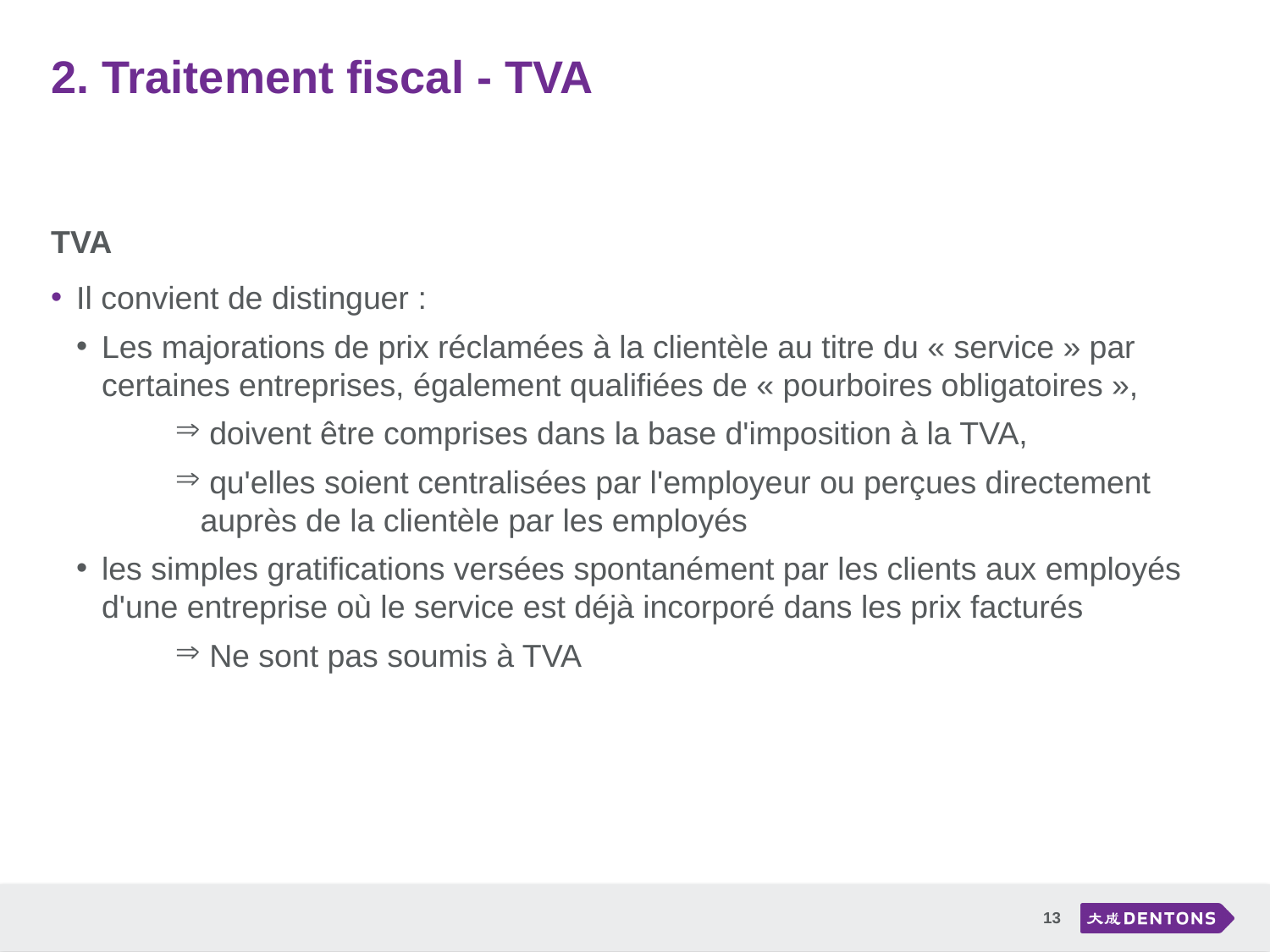

# 2. Traitement fiscal - TVA
TVA
Il convient de distinguer :
Les majorations de prix réclamées à la clientèle au titre du « service » par certaines entreprises, également qualifiées de « pourboires obligatoires »,
 doivent être comprises dans la base d'imposition à la TVA,
 qu'elles soient centralisées par l'employeur ou perçues directement auprès de la clientèle par les employés
les simples gratifications versées spontanément par les clients aux employés d'une entreprise où le service est déjà incorporé dans les prix facturés
 Ne sont pas soumis à TVA
13